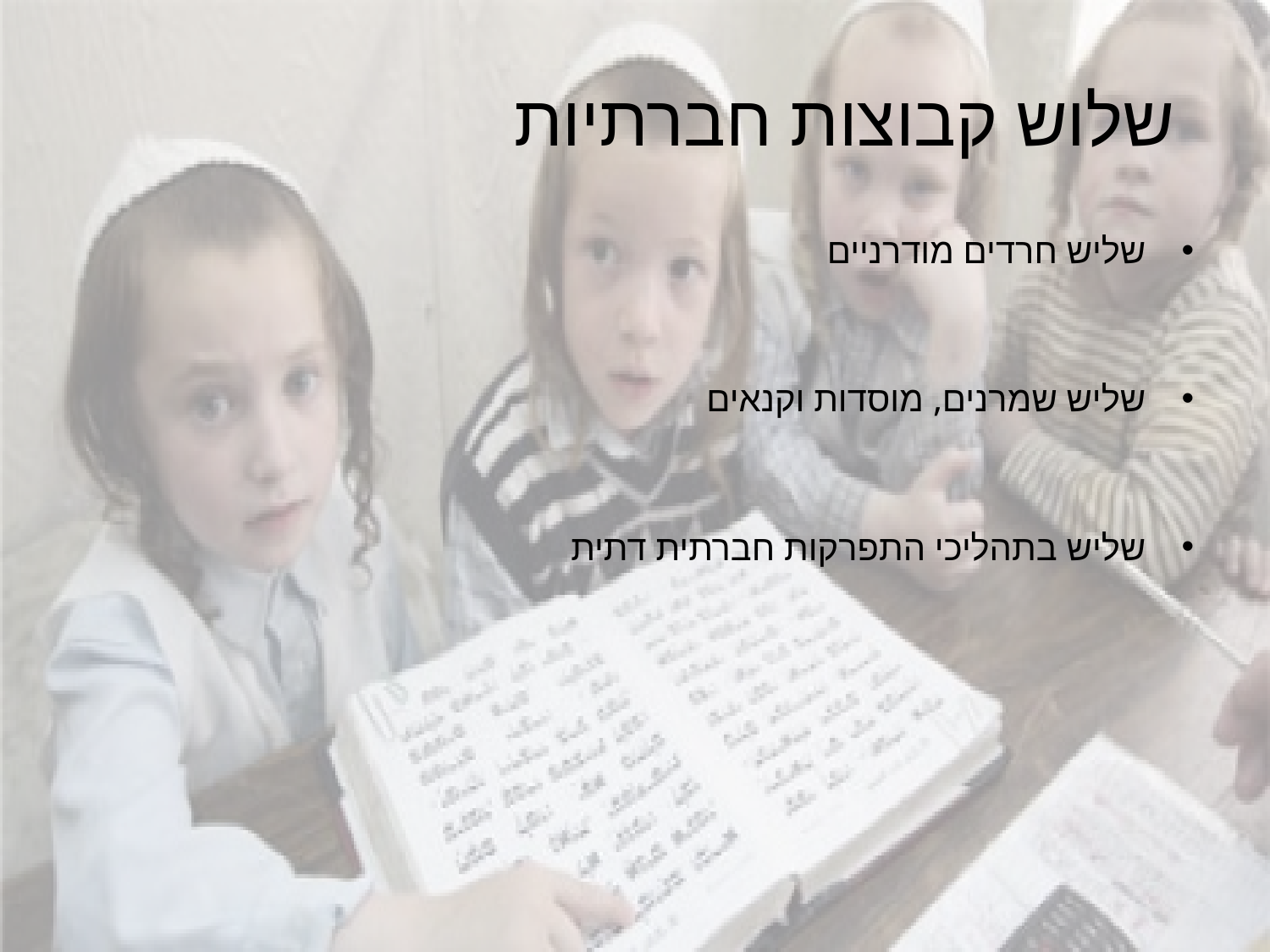

# שלוש קבוצות חברתיות
שליש חרדים מודרניים

שליש שמרנים, מוסדות וקנאים

שליש בתהליכי התפרקות חברתית דתית